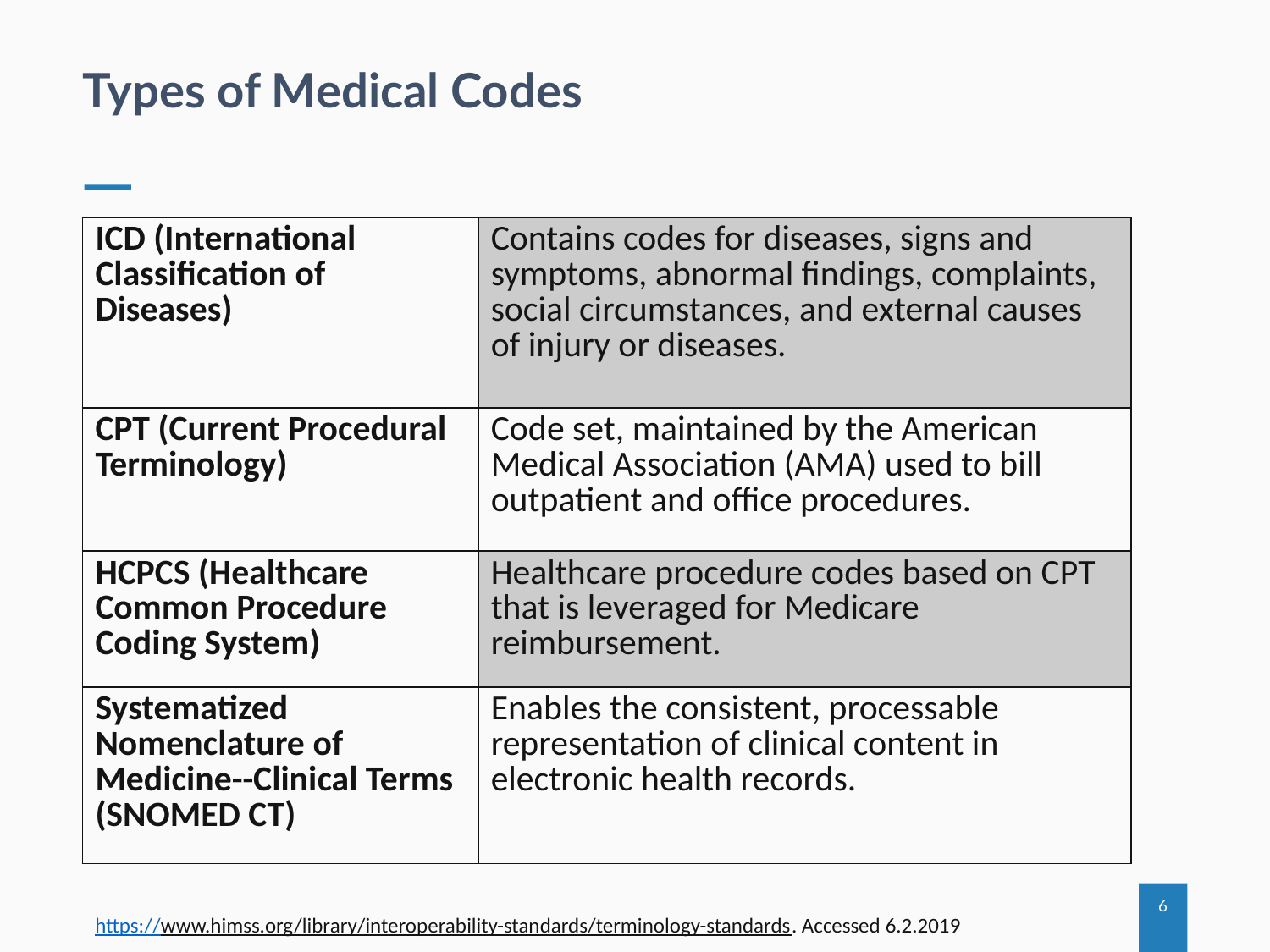

Types of Medical Codes

| ICD (International Classification of Diseases) | Contains codes for diseases, signs and symptoms, abnormal findings, complaints, social circumstances, and external causes of injury or diseases. |
| --- | --- |
| CPT (Current Procedural Terminology) | Code set, maintained by the American Medical Association (AMA) used to bill outpatient and office procedures. |
| HCPCS (Healthcare Common Procedure Coding System) | Healthcare procedure codes based on CPT that is leveraged for Medicare reimbursement. |
| Systematized Nomenclature of Medicine--Clinical Terms (SNOMED CT) | Enables the consistent, processable representation of clinical content in electronic health records. |
https://www.himss.org/library/interoperability-standards/terminology-standards. Accessed 6.2.2019